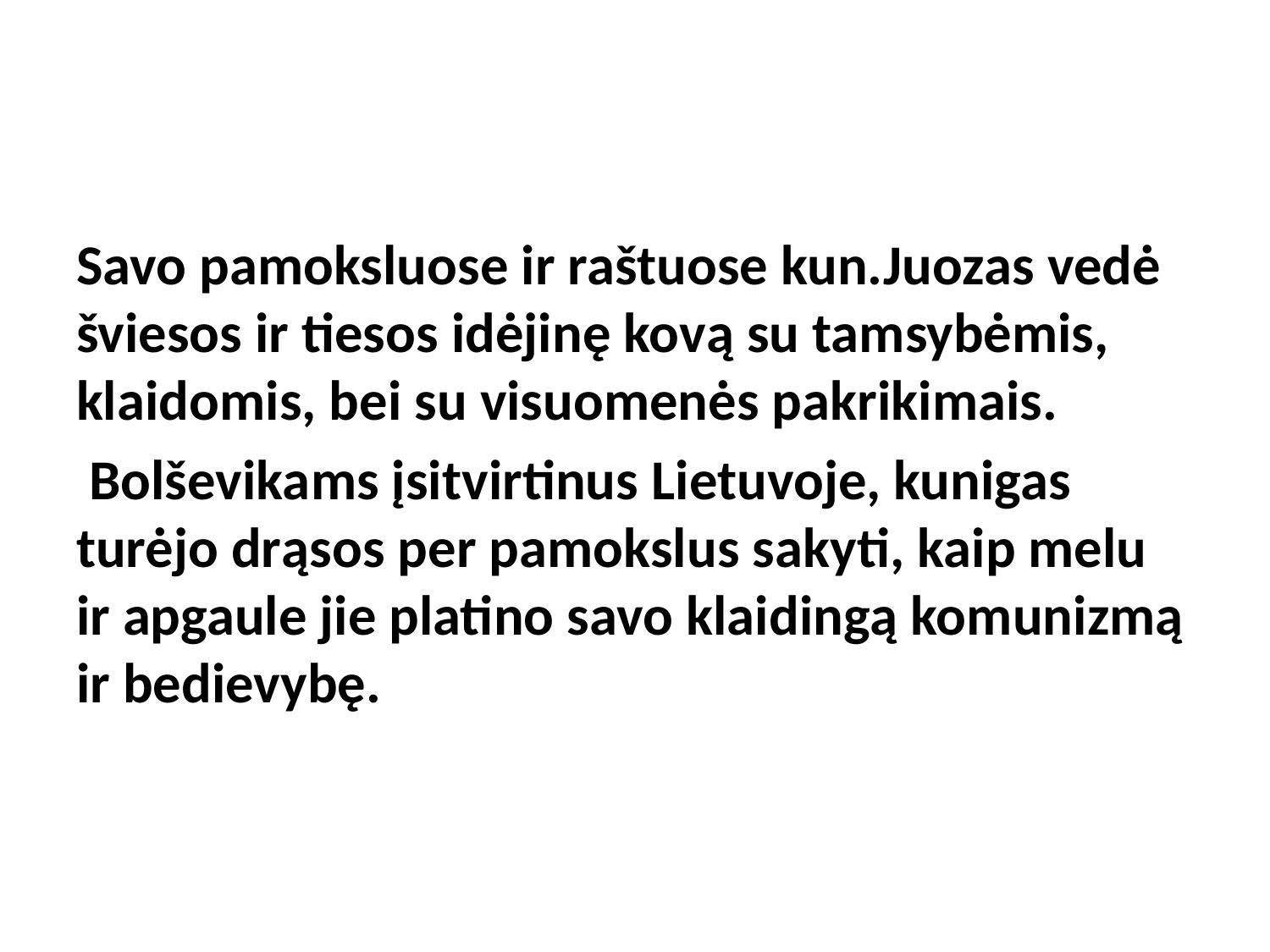

#
Savo pamoksluose ir raštuose kun.Juozas vedė šviesos ir tiesos idėjinę kovą su tamsybėmis, klaidomis, bei su visuomenės pakrikimais.
 Bolševikams įsitvirtinus Lietuvoje, kunigas turėjo drąsos per pamokslus sakyti, kaip melu ir apgaule jie platino savo klaidingą komunizmą ir bedievybę.